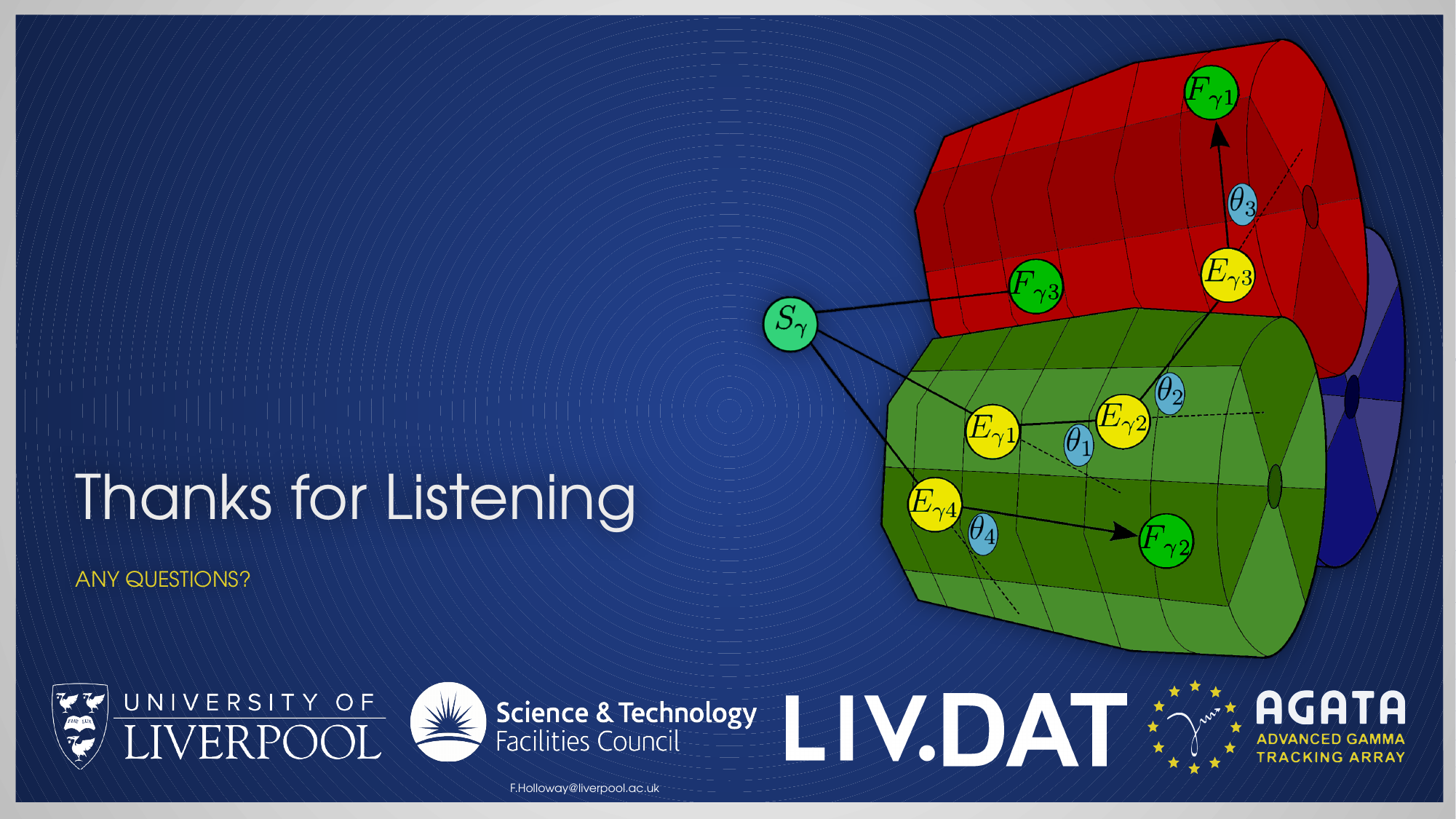

# Thanks for Listening
Any Questions?
F.Holloway@liverpool.ac.uk